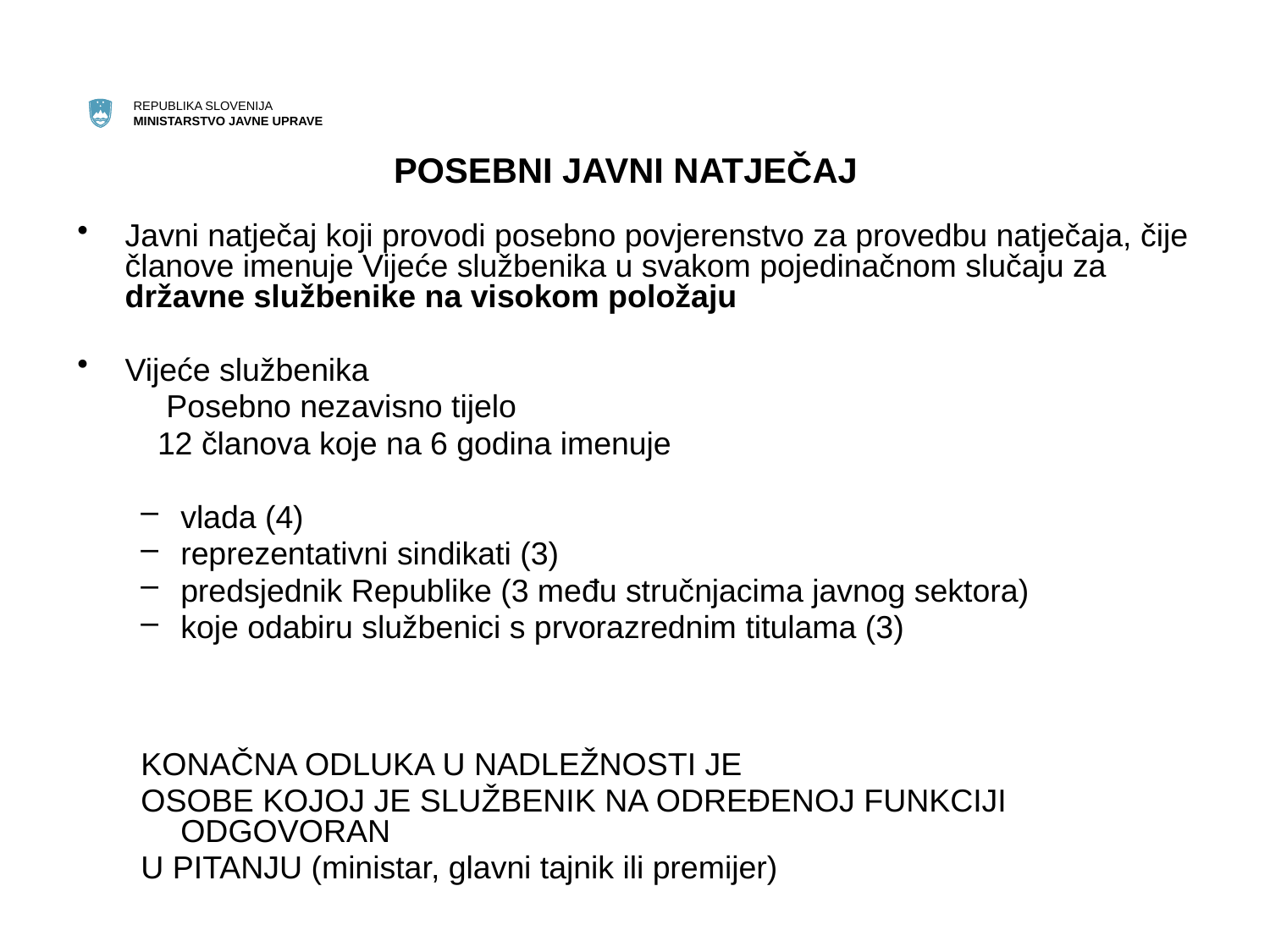

# POSEBNI JAVNI NATJEČAJ
Javni natječaj koji provodi posebno povjerenstvo za provedbu natječaja, čije članove imenuje Vijeće službenika u svakom pojedinačnom slučaju za državne službenike na visokom položaju

Vijeće službenika
          Posebno nezavisno tijelo
         12 članova koje na 6 godina imenuje

vlada (4)
reprezentativni sindikati (3)
predsjednik Republike (3 među stručnjacima javnog sektora)
koje odabiru službenici s prvorazrednim titulama (3)

KONAČNA ODLUKA U NADLEŽNOSTI JE
OSOBE KOJOJ JE SLUŽBENIK NA ODREĐENOJ FUNKCIJI ODGOVORAN
U PITANJU (ministar, glavni tajnik ili premijer)